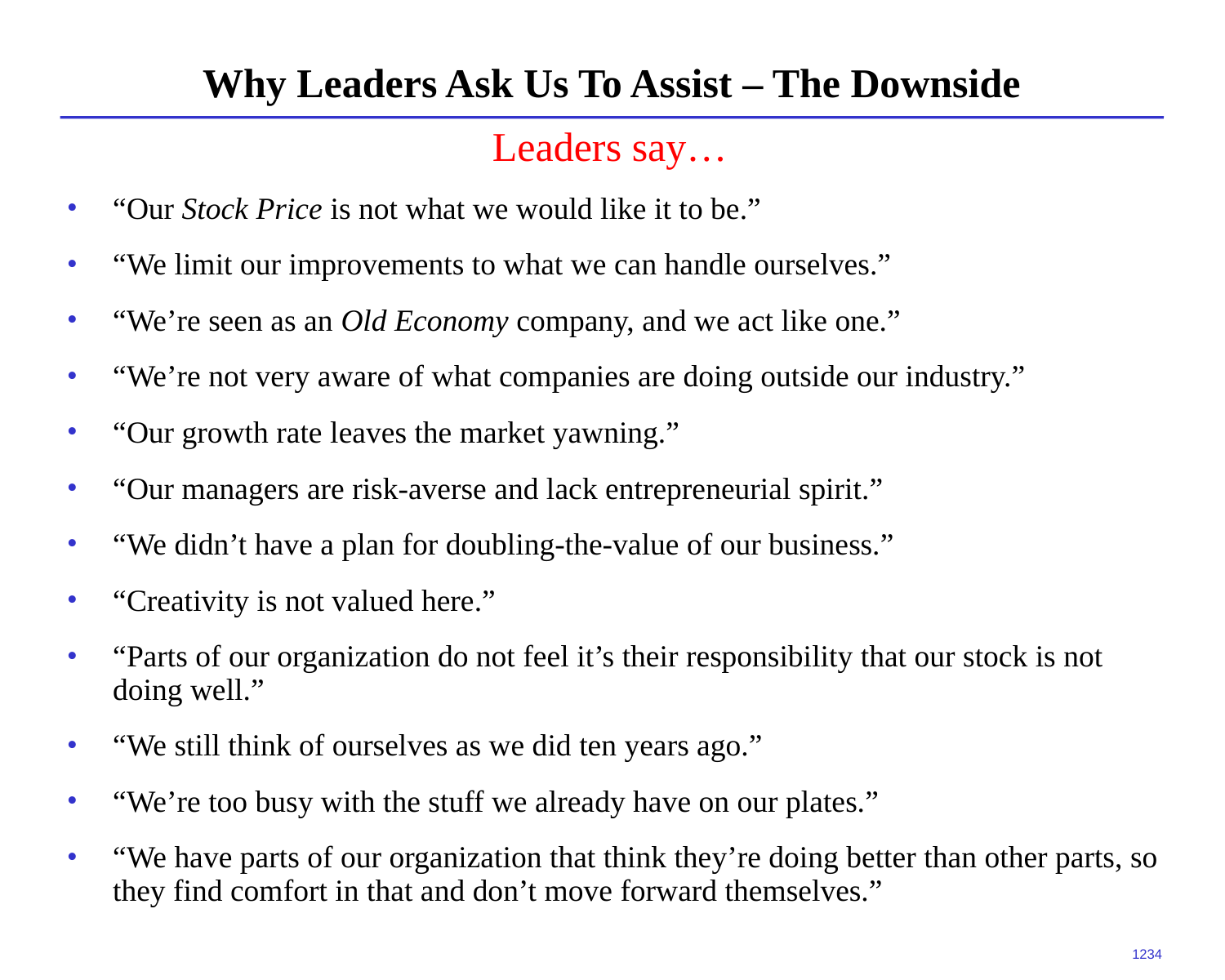

# Why Leaders Ask Us To Assist – The Downside
Leaders say…
“Our Stock Price is not what we would like it to be.”
“We limit our improvements to what we can handle ourselves.”
“We’re seen as an Old Economy company, and we act like one.”
“We’re not very aware of what companies are doing outside our industry.”
“Our growth rate leaves the market yawning.”
“Our managers are risk-averse and lack entrepreneurial spirit.”
“We didn’t have a plan for doubling-the-value of our business.”
“Creativity is not valued here.”
“Parts of our organization do not feel it’s their responsibility that our stock is not doing well.”
“We still think of ourselves as we did ten years ago.”
“We’re too busy with the stuff we already have on our plates.”
“We have parts of our organization that think they’re doing better than other parts, so they find comfort in that and don’t move forward themselves.”